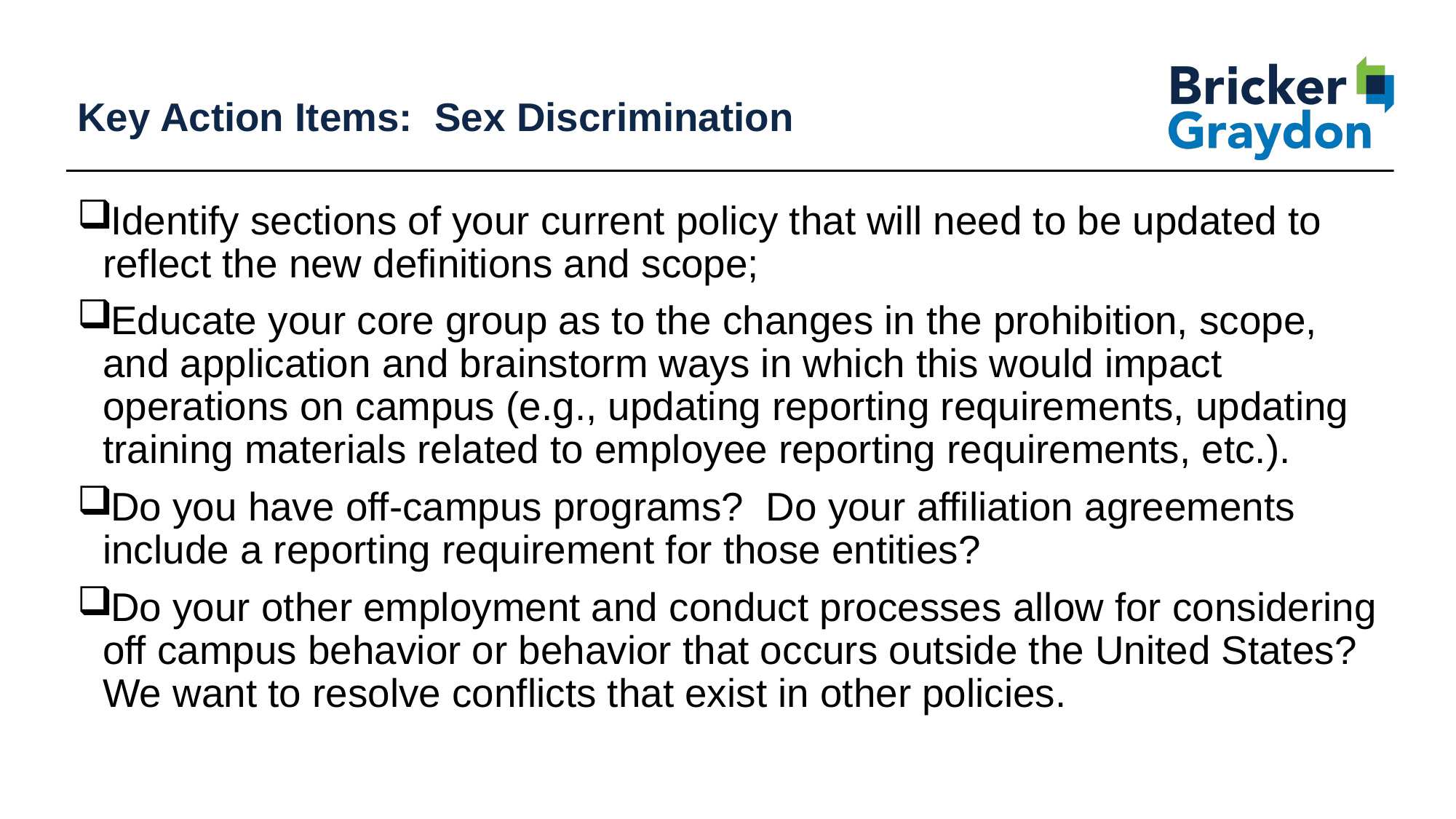

57
# Key Action Items:  Sex Discrimination
Identify sections of your current policy that will need to be updated to reflect the new definitions and scope;
Educate your core group as to the changes in the prohibition, scope, and application and brainstorm ways in which this would impact operations on campus (e.g., updating reporting requirements, updating training materials related to employee reporting requirements, etc.).
Do you have off-campus programs?  Do your affiliation agreements include a reporting requirement for those entities?
Do your other employment and conduct processes allow for considering off campus behavior or behavior that occurs outside the United States?  We want to resolve conflicts that exist in other policies.